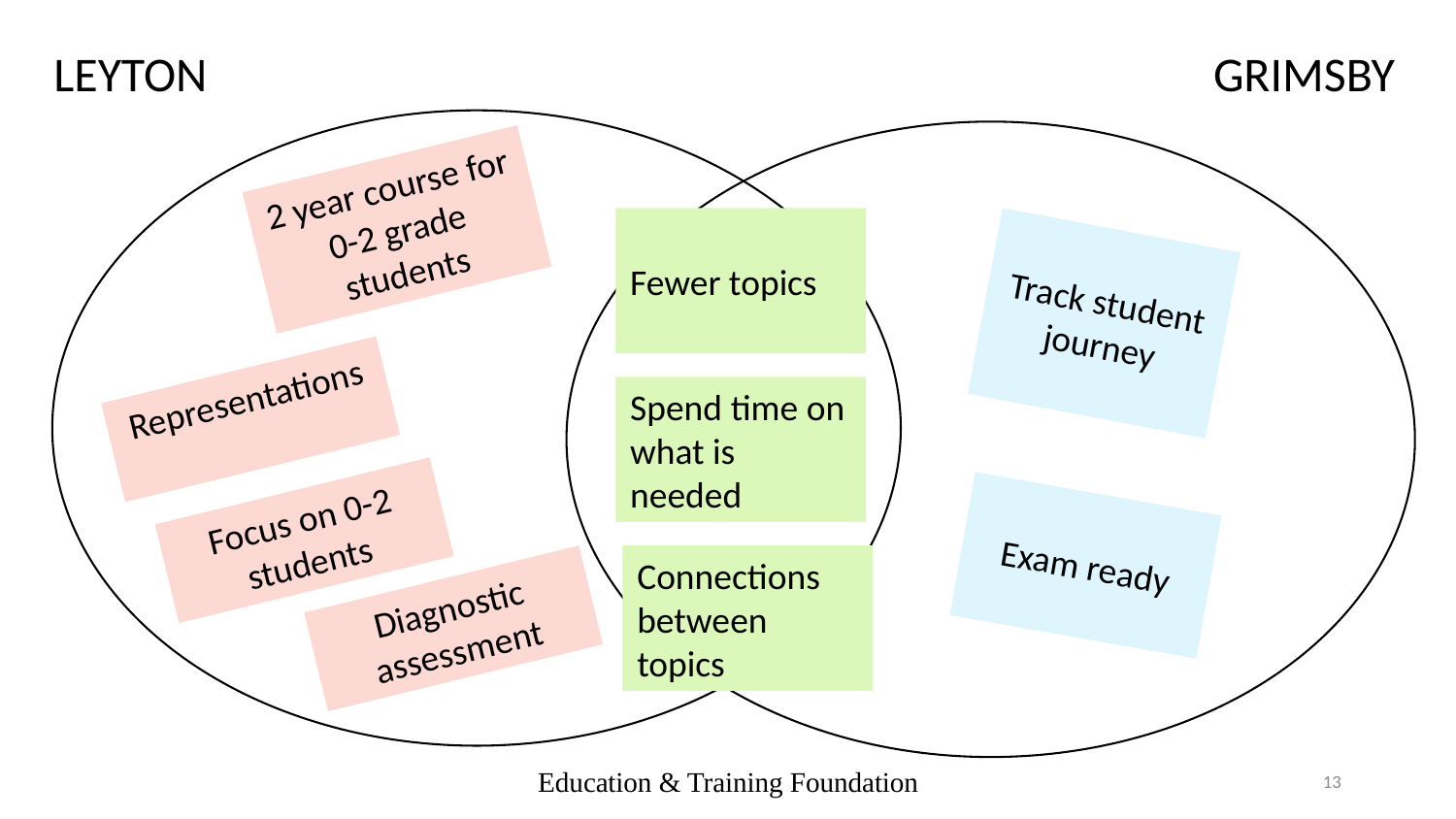

LEYTON
GRIMSBY

2 year course for 0-2 grade students

Fewer topics

Track student journey

Representations

Spend time on what is needed
Focus on 0-2 students

Exam ready

Connections between topics
Diagnostic assessment
Education & Training Foundation
13